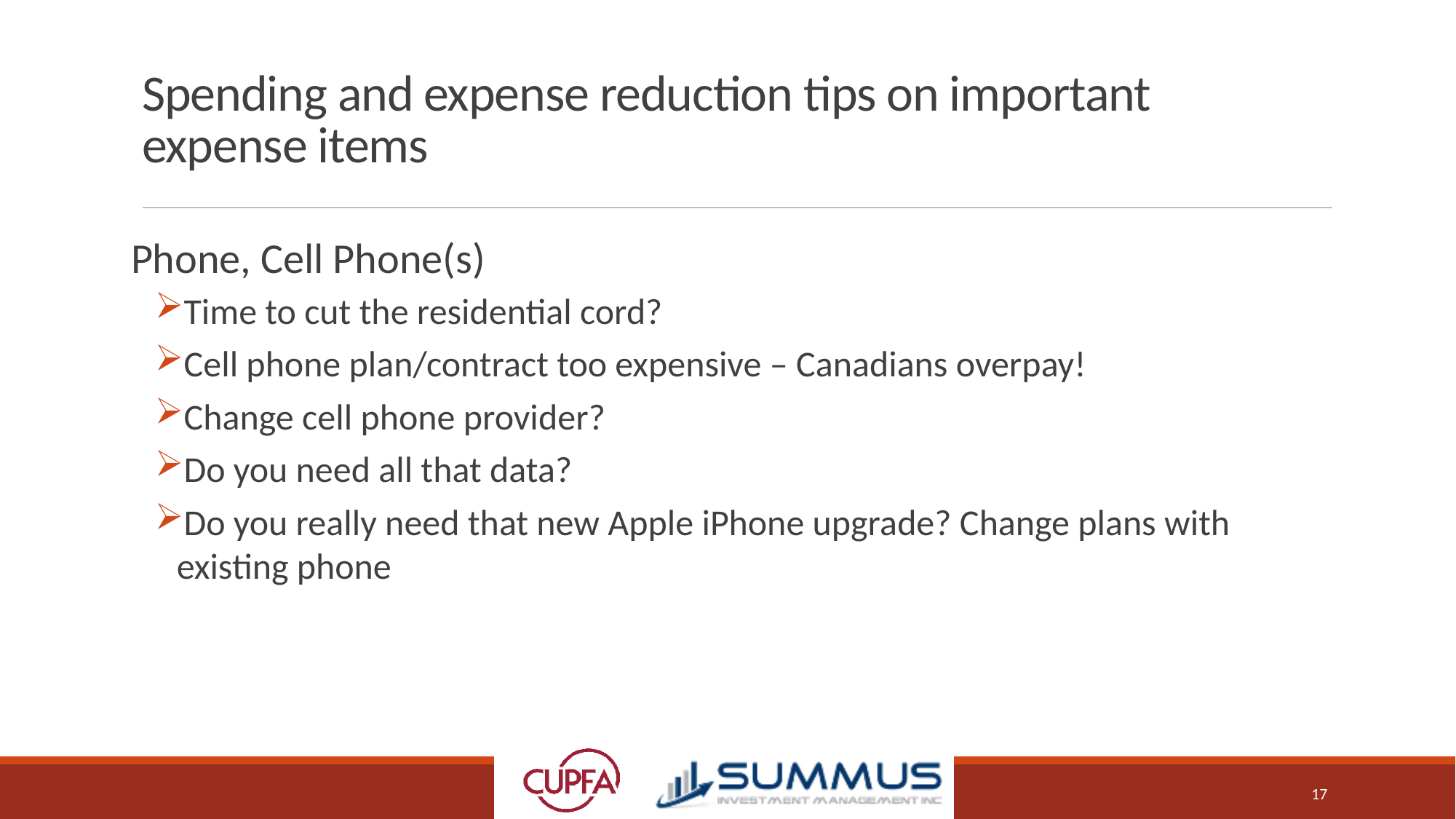

# Spending and expense reduction tips on important expense items
Phone, Cell Phone(s)
Time to cut the residential cord?
Cell phone plan/contract too expensive – Canadians overpay!
Change cell phone provider?
Do you need all that data?
Do you really need that new Apple iPhone upgrade? Change plans with existing phone

17